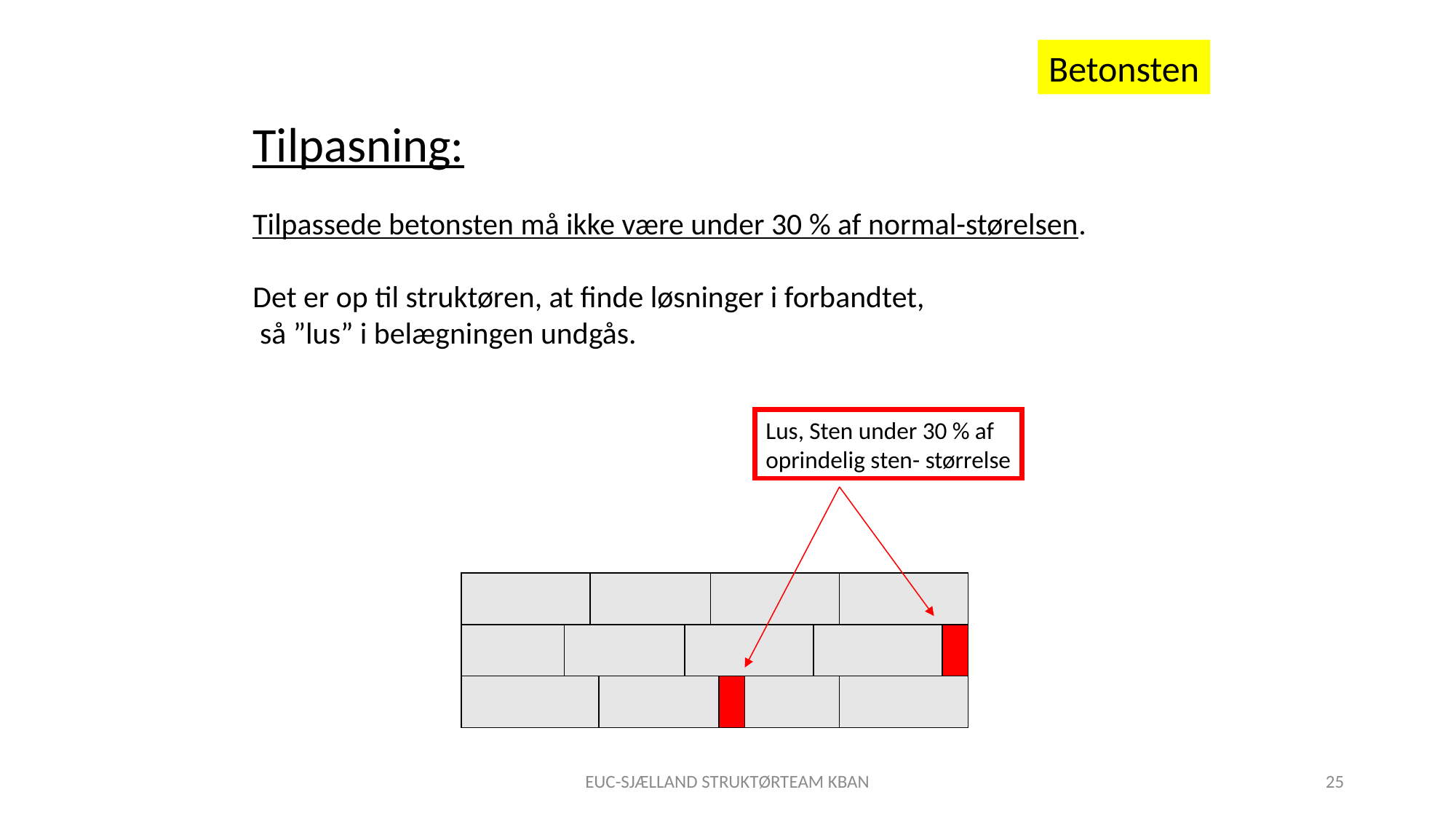

Betonsten
Tilpasning:

Tilpassede betonsten må ikke være under 30 % af normal-størelsen.

Det er op til struktøren, at finde løsninger i forbandtet,
 så ”lus” i belægningen undgås.

Lus, Sten under 30 % af
oprindelig sten- størrelse

EUC-SJÆLLAND STRUKTØRTEAM KBAN
25